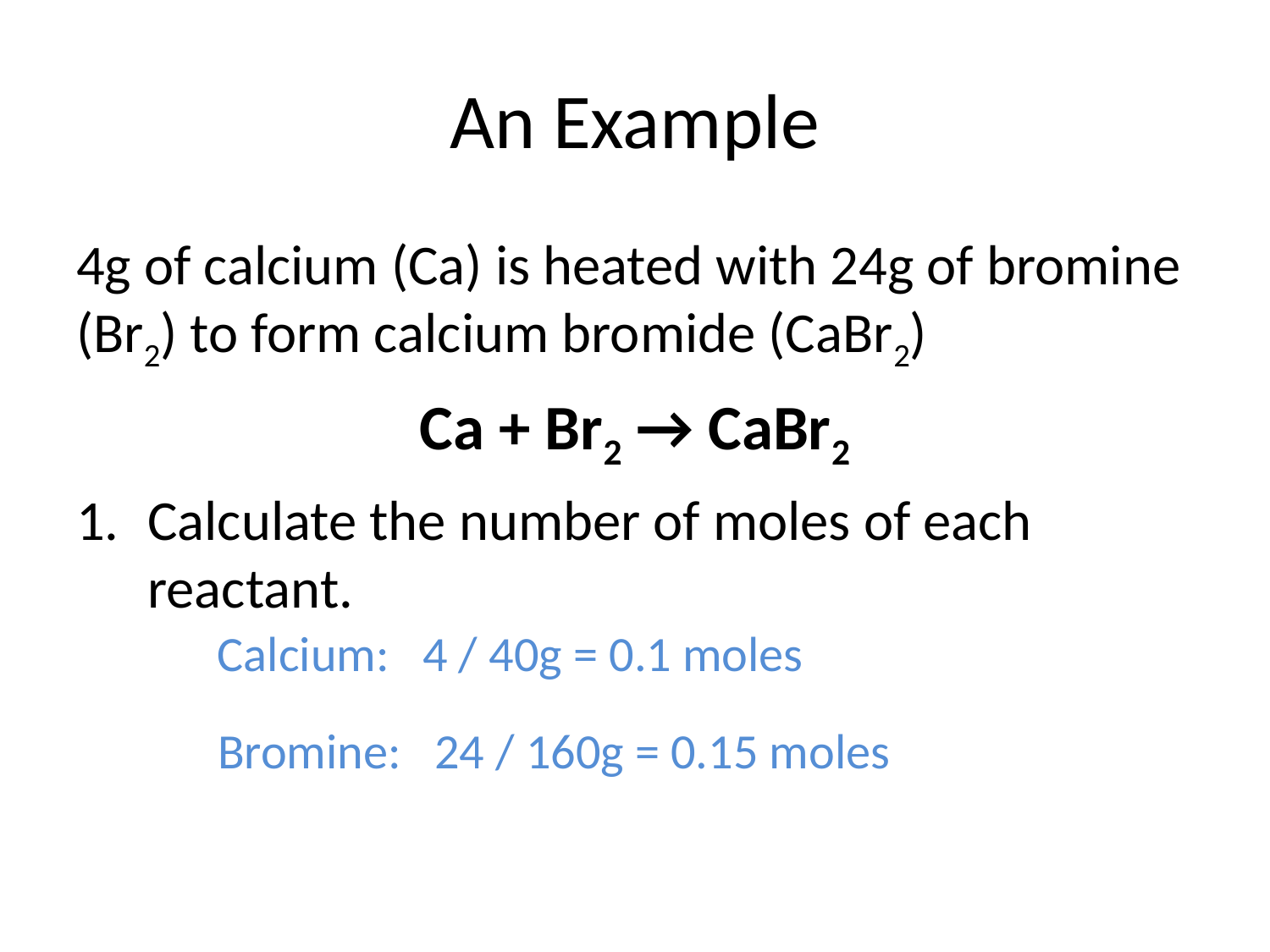

# An Example
4g of calcium (Ca) is heated with 24g of bromine (Br2) to form calcium bromide (CaBr2)
Ca + Br2 → CaBr2
Calculate the number of moles of each reactant.
Calcium:   4 / 40g = 0.1 moles
Bromine:   24 / 160g = 0.15 moles